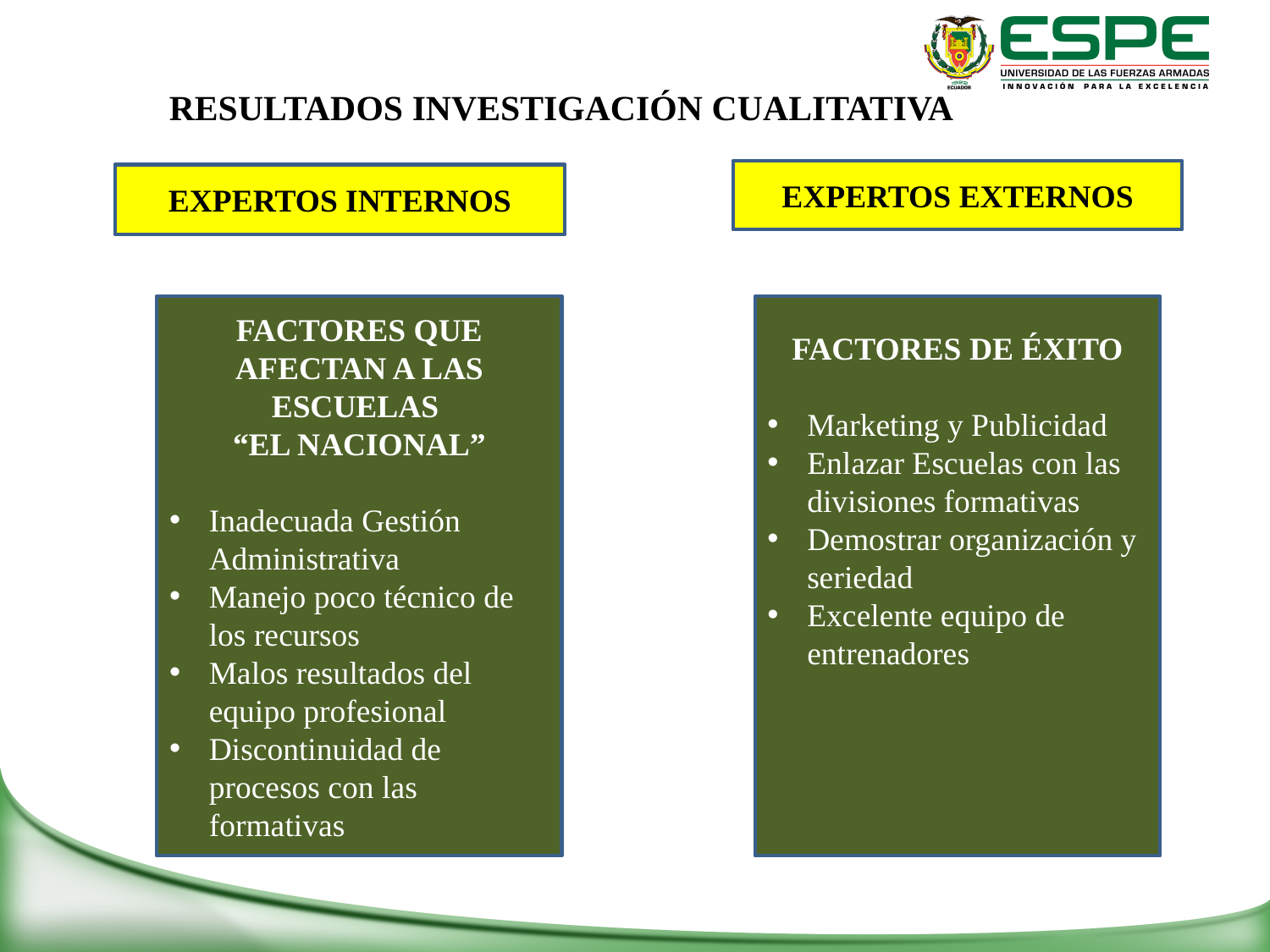

# RESULTADOS INVESTIGACIÓN CUALITATIVA
EXPERTOS EXTERNOS
EXPERTOS INTERNOS

FACTORES QUE AFECTAN A LAS ESCUELAS
“EL NACIONAL”

Inadecuada Gestión Administrativa
Manejo poco técnico de los recursos
Malos resultados del equipo profesional
Discontinuidad de procesos con las formativas

FACTORES DE ÉXITO

Marketing y Publicidad
Enlazar Escuelas con las divisiones formativas
Demostrar organización y seriedad
Excelente equipo de entrenadores